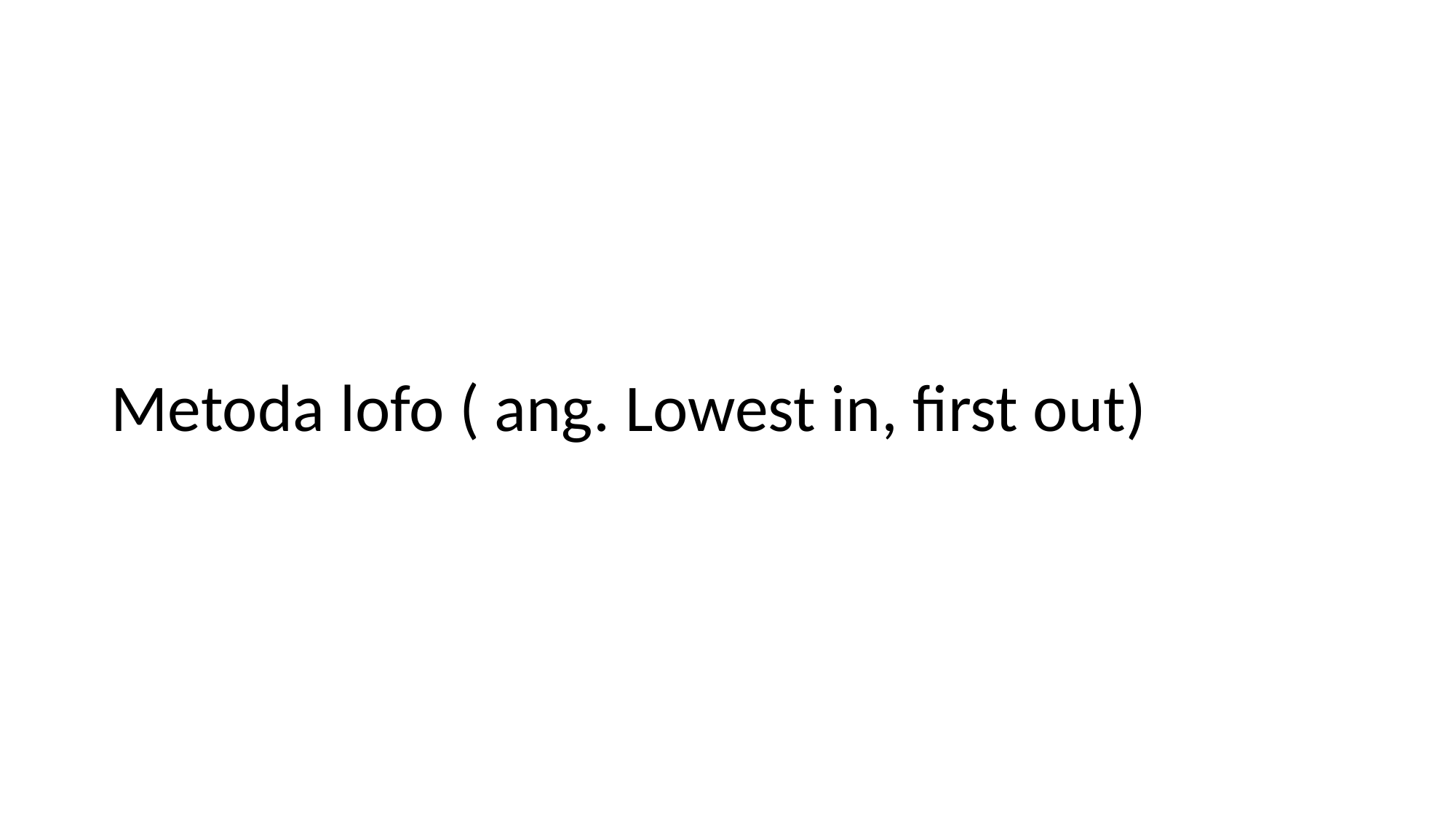

# Metoda lofo ( ang. Lowest in, first out)